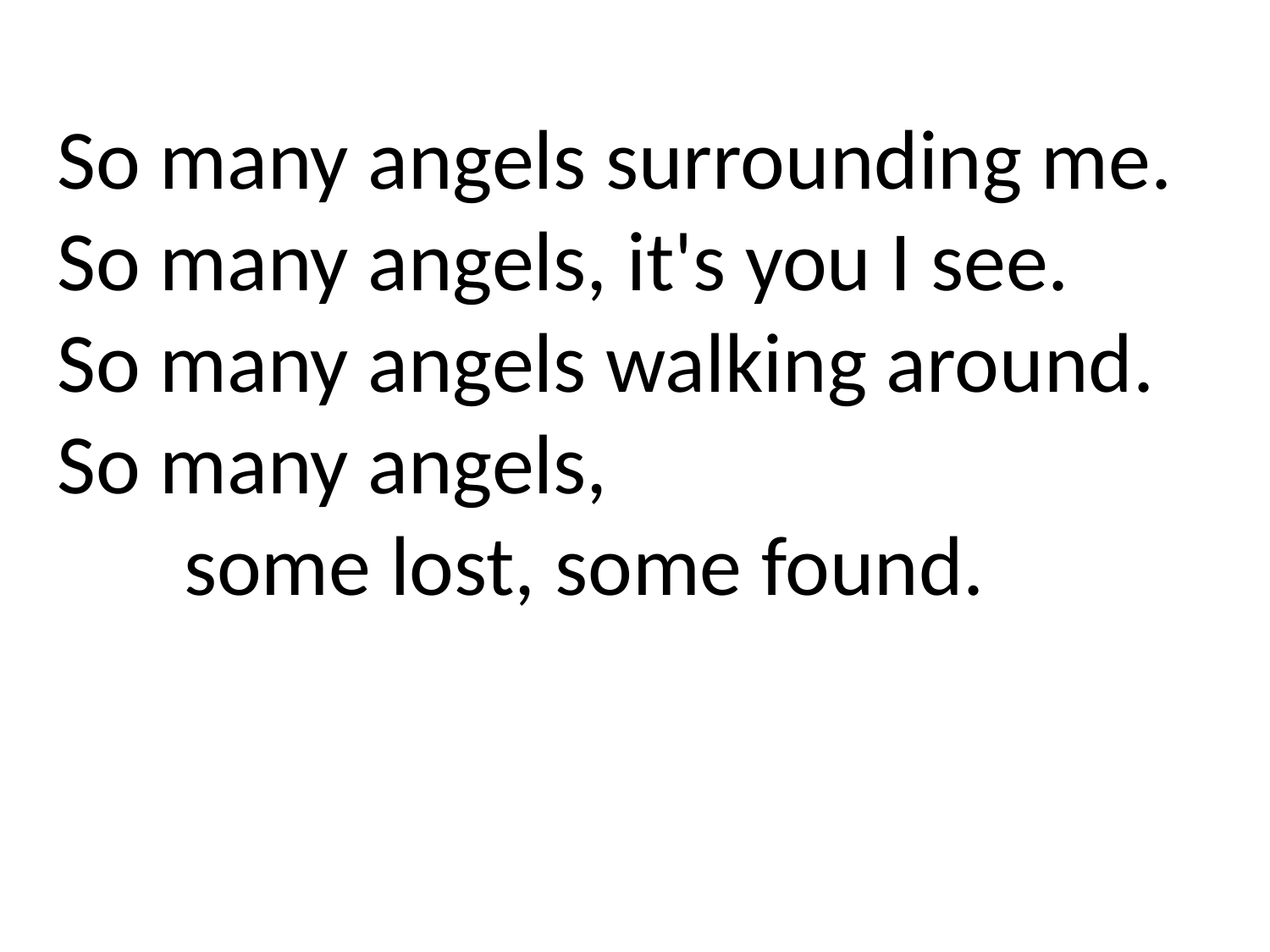

So many angels surrounding me.
So many angels, it's you I see.
So many angels walking around.
So many angels,
	some lost, some found.